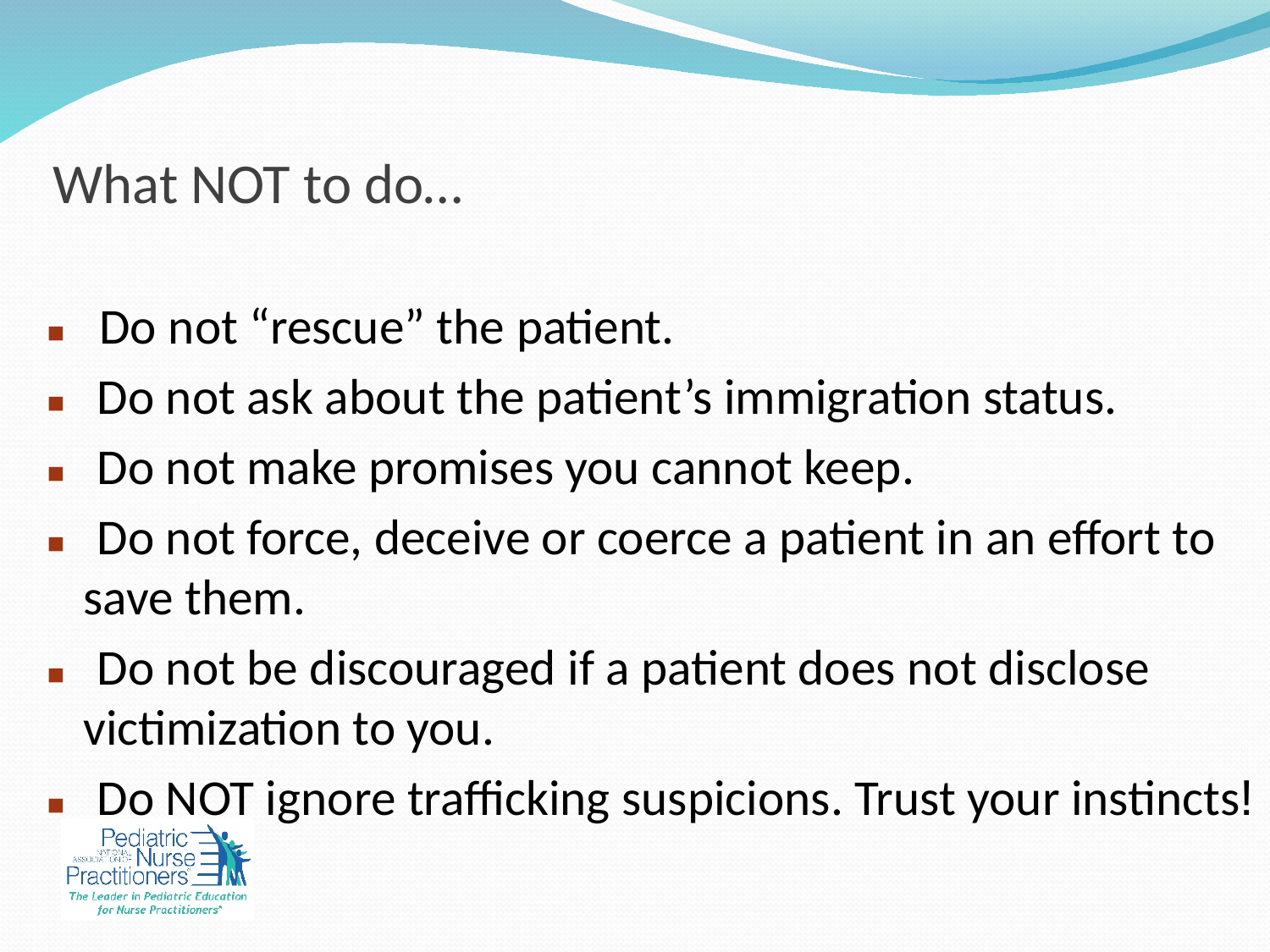

Do not “rescue” the patient.
 Do not ask about the patient’s immigration status.
 Do not make promises you cannot keep.
 Do not force, deceive or coerce a patient in an effort to save them.
 Do not be discouraged if a patient does not disclose victimization to you.
 Do NOT ignore trafficking suspicions. Trust your instincts!
# What NOT to do…